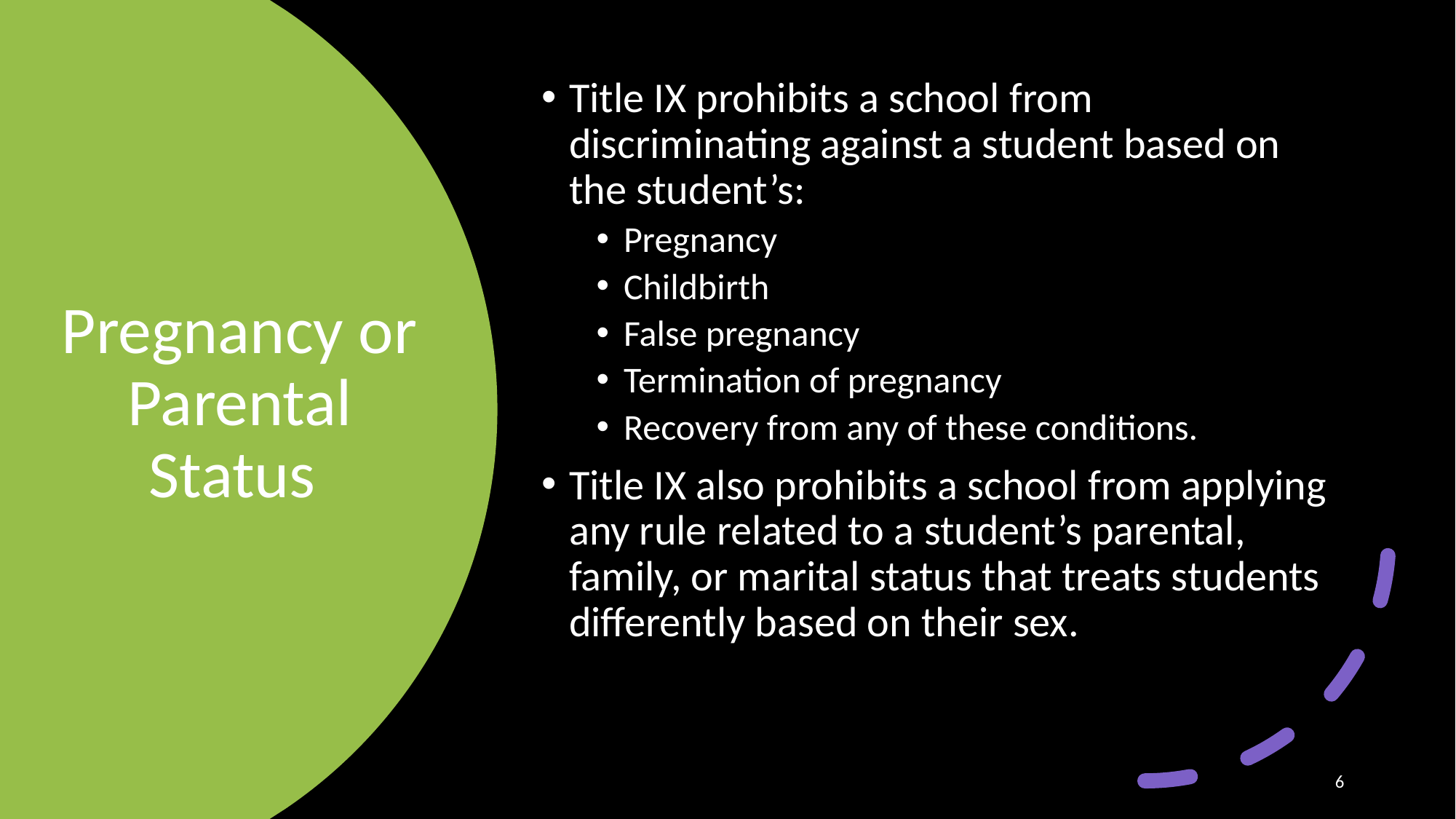

Title IX prohibits a school from discriminating against a student based on the student’s:
Pregnancy
Childbirth
False pregnancy
Termination of pregnancy
Recovery from any of these conditions.
Title IX also prohibits a school from applying any rule related to a student’s parental, family, or marital status that treats students differently based on their sex.

# Pregnancy or Parental Status

6